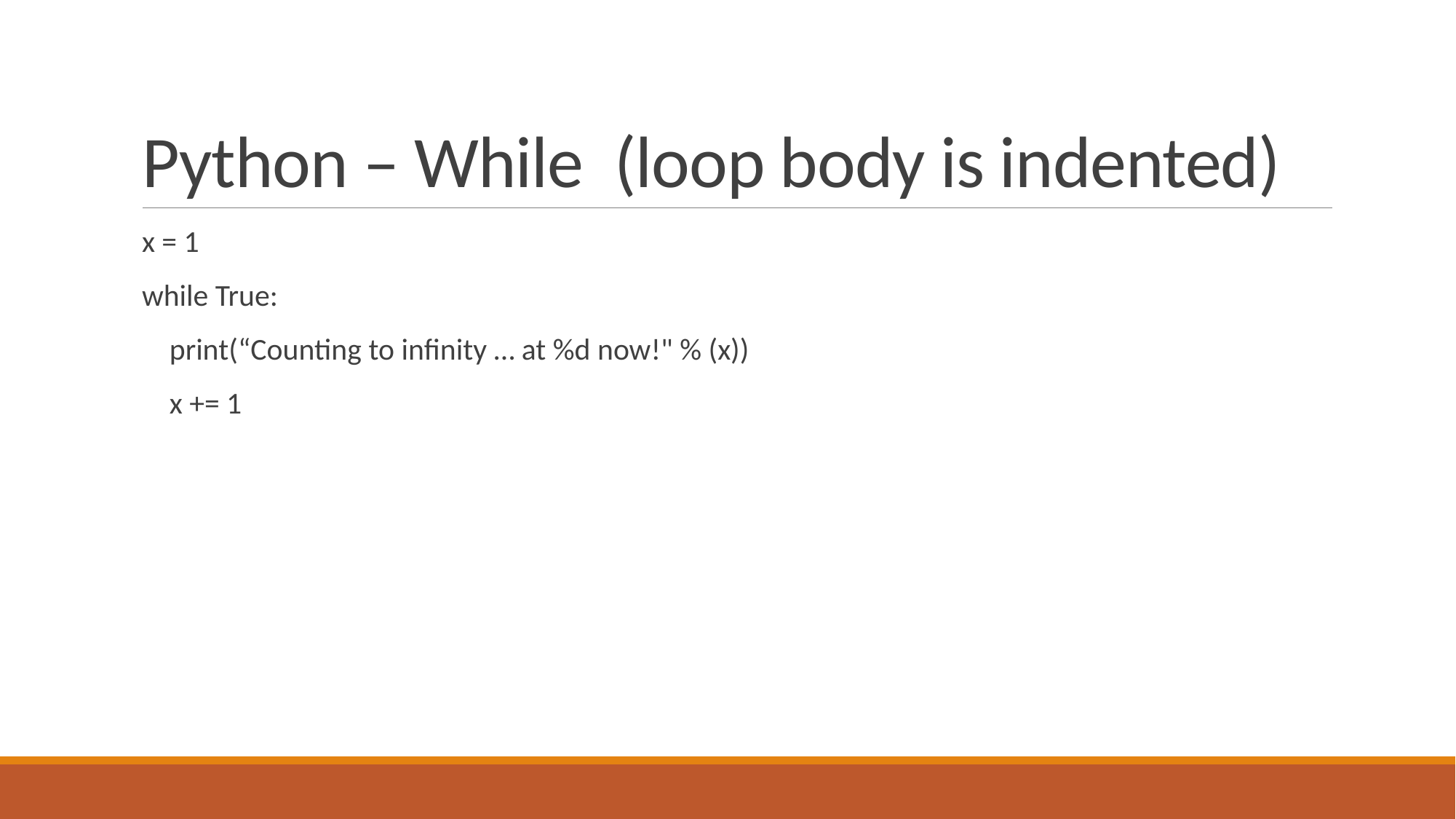

# Python – While  (loop body is indented)
x = 1
while True:
    print(“Counting to infinity … at %d now!" % (x))
    x += 1